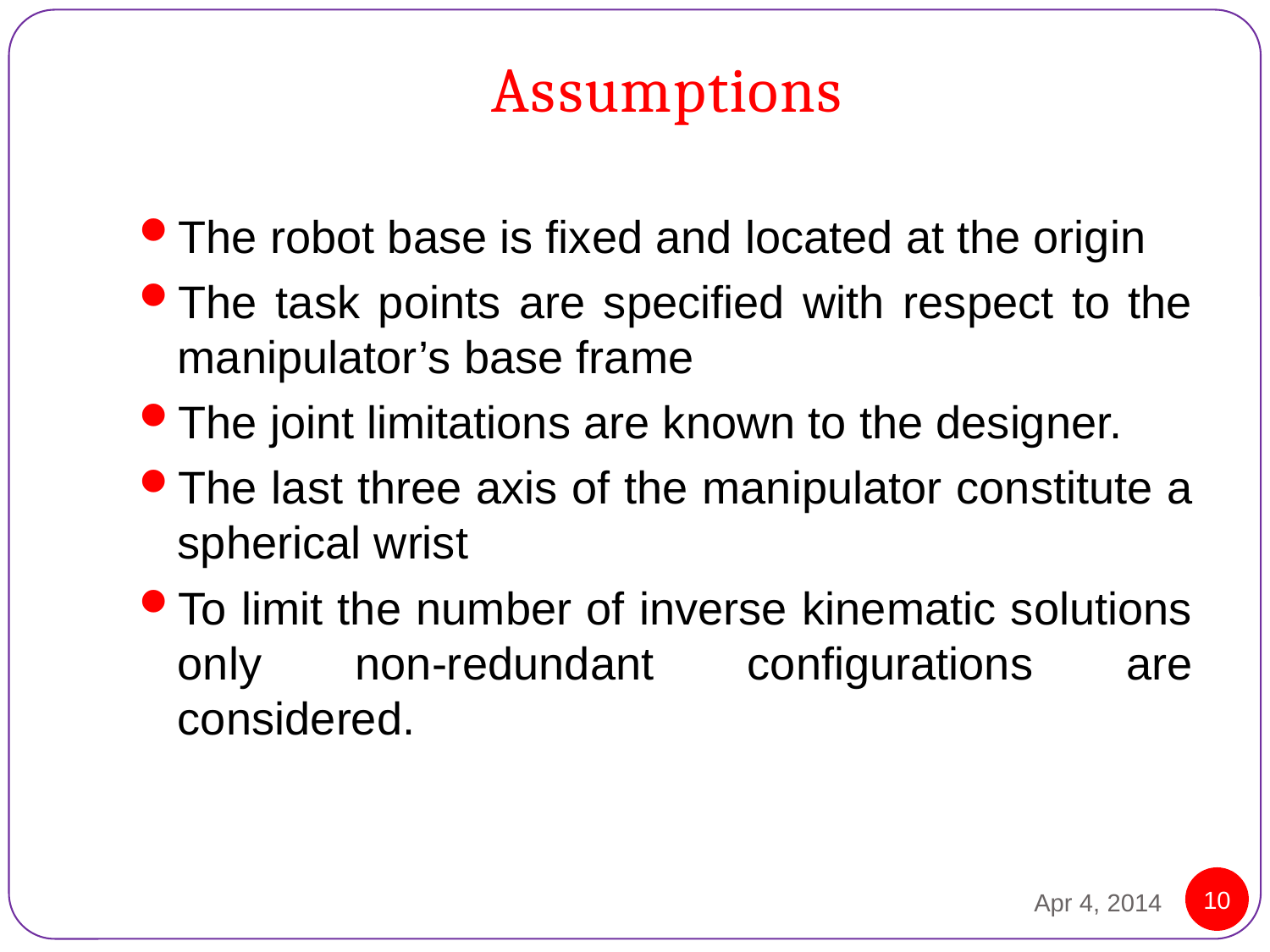

# Assumptions
The robot base is fixed and located at the origin
The task points are specified with respect to the manipulator’s base frame
The joint limitations are known to the designer.
The last three axis of the manipulator constitute a spherical wrist
To limit the number of inverse kinematic solutions only non-redundant configurations are considered.

Apr 4, 2014
10